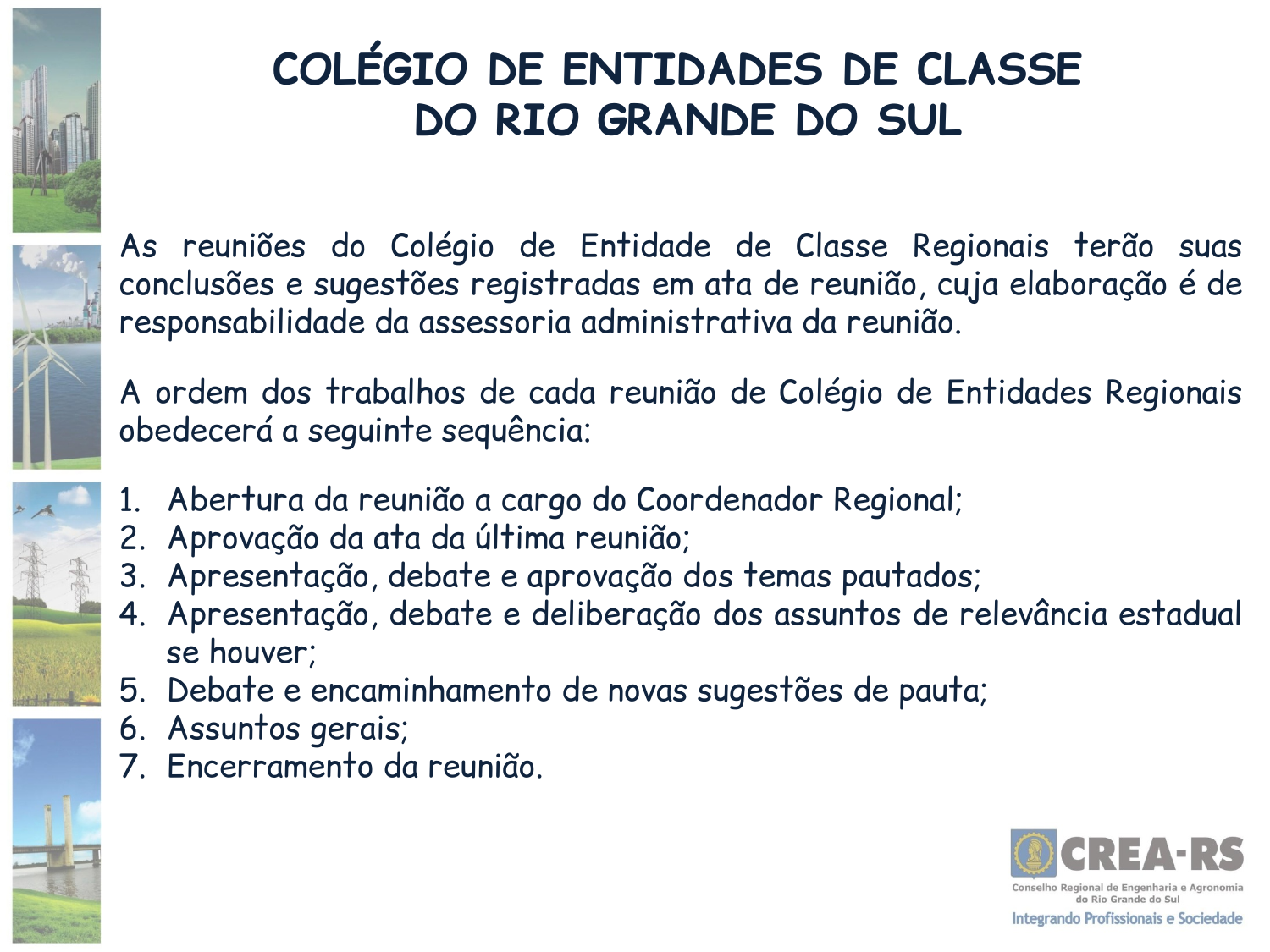

COLÉGIO DE ENTIDADES DE CLASSE
DO RIO GRANDE DO SUL
As reuniões do Colégio de Entidade de Classe Regionais terão suas conclusões e sugestões registradas em ata de reunião, cuja elaboração é de responsabilidade da assessoria administrativa da reunião.
A ordem dos trabalhos de cada reunião de Colégio de Entidades Regionais obedecerá a seguinte sequência:
Abertura da reunião a cargo do Coordenador Regional;
Aprovação da ata da última reunião;
Apresentação, debate e aprovação dos temas pautados;
Apresentação, debate e deliberação dos assuntos de relevância estadual se houver;
Debate e encaminhamento de novas sugestões de pauta;
Assuntos gerais;
Encerramento da reunião.